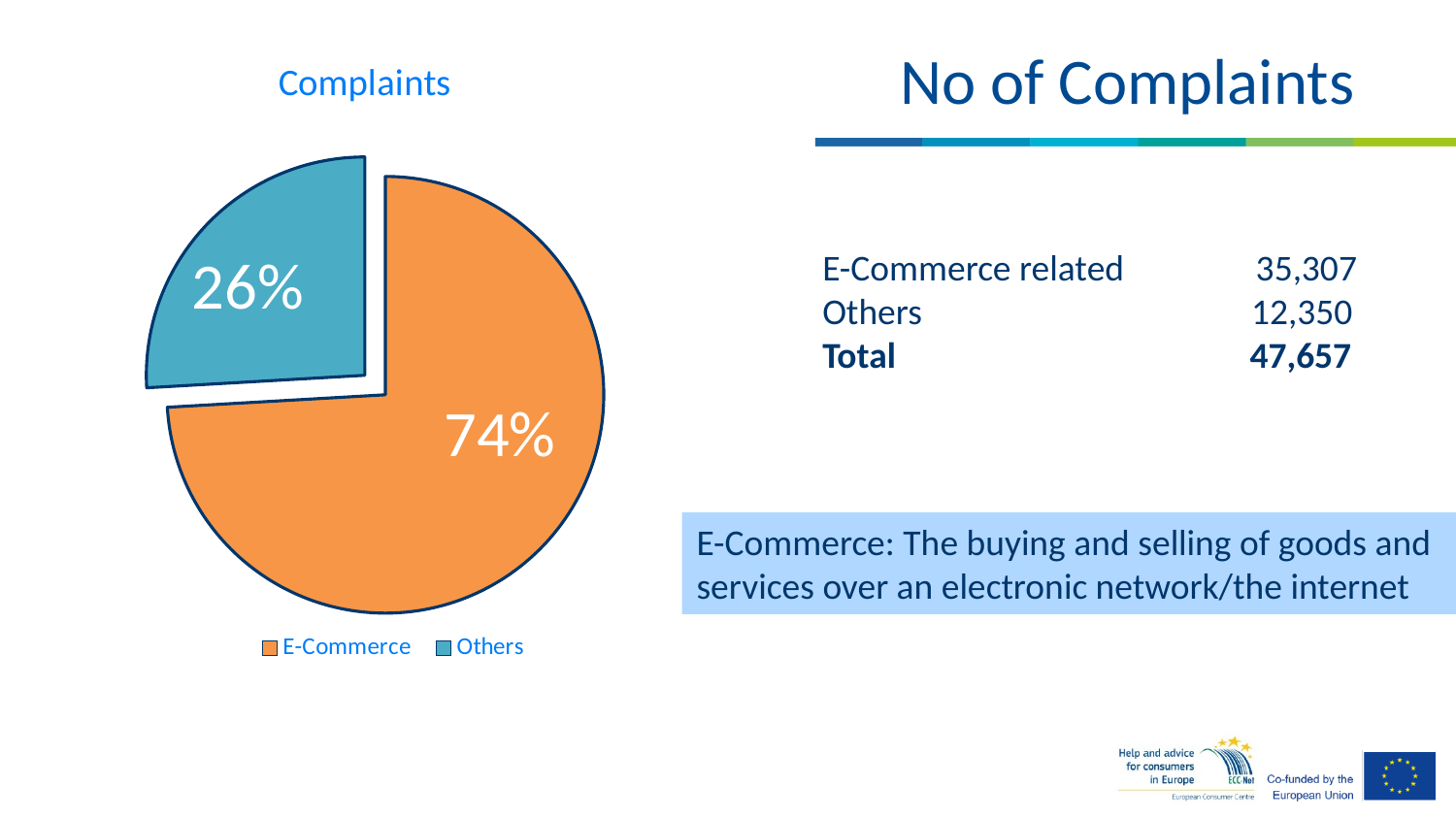

# No of Complaints

### Chart:

| Category | Complaints |
|---|---|
| E-Commerce | 35307.0 |
| Others | 12350.0 |
26%
E-Commerce related                35,307
Others                                        12,350
Total                                           47,657
74%
E-Commerce: The buying and selling of goods and services over an electronic network/the internet